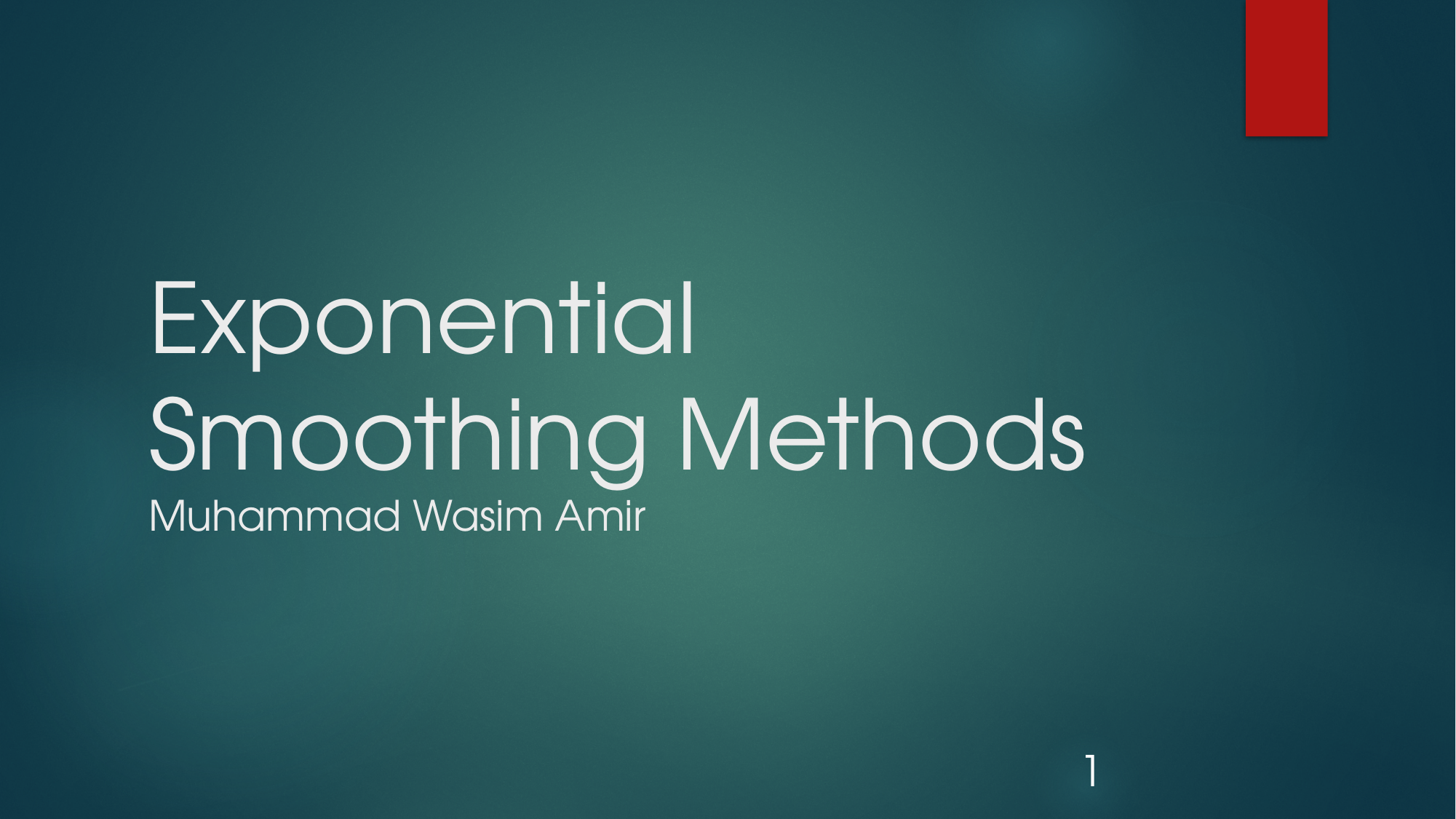

# Exponential Smoothing Methods Muhammad Wasim Amir
1